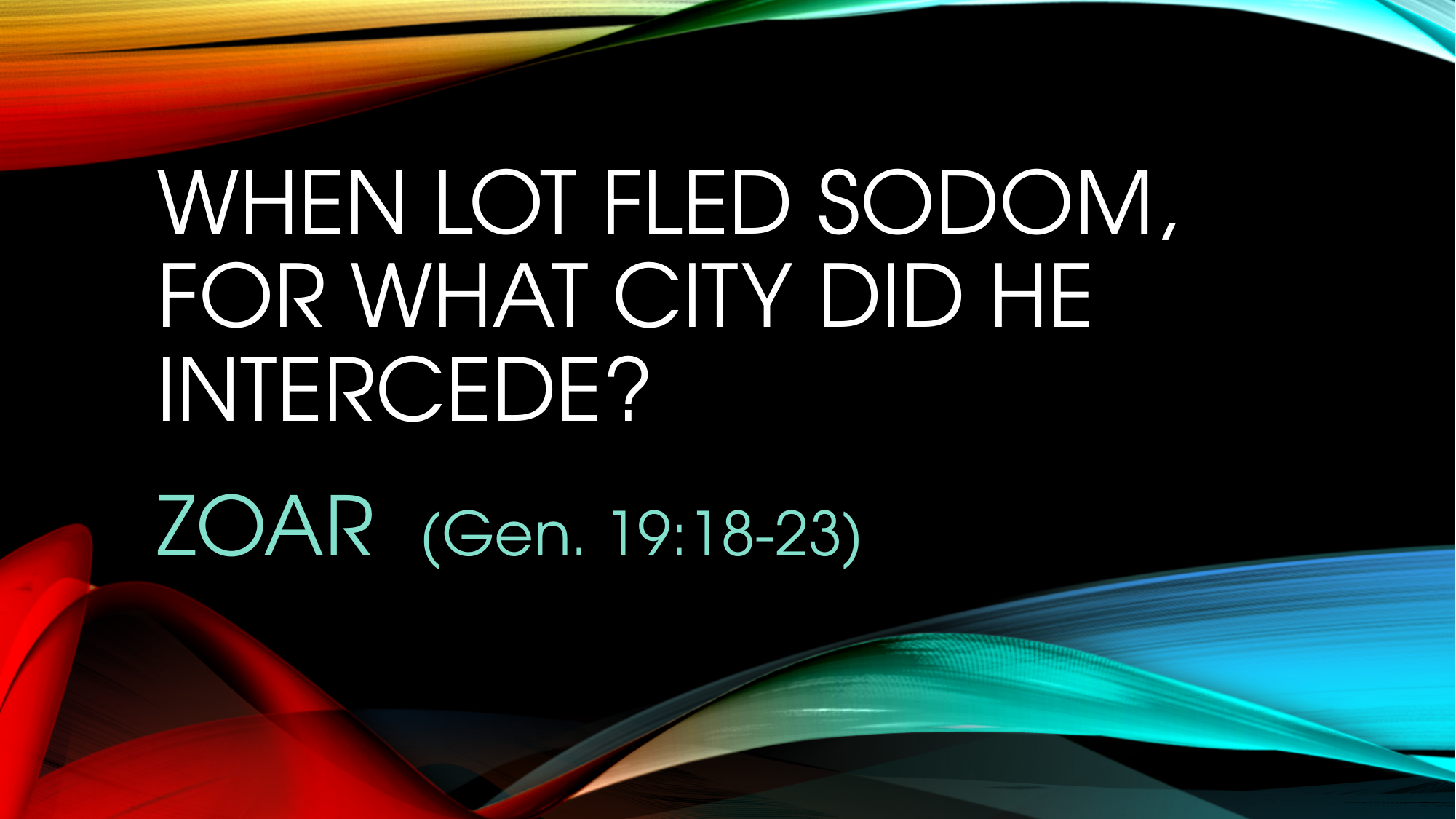

# When Lot fled Sodom, for what city did he intercede?
ZOAR  (Gen. 19:18-23)